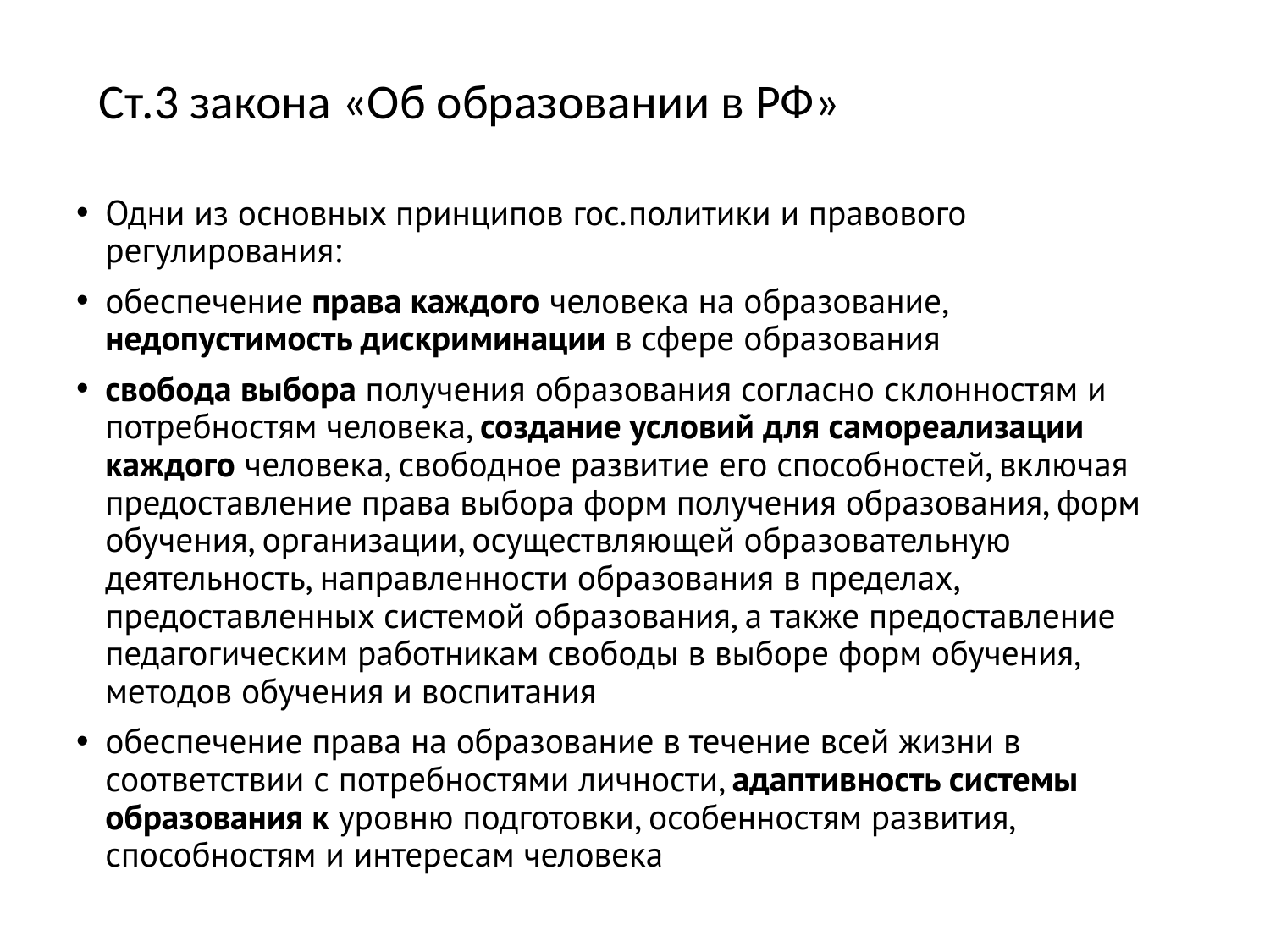

# Ст.3 закона «Об образовании в РФ»
Одни из основных принципов гос.политики и правового регулирования:
обеспечение права каждого человека на образование, недопустимость дискриминации в сфере образования
свобода выбора получения образования согласно склонностям и потребностям человека, создание условий для самореализации каждого человека, свободное развитие его способностей, включая предоставление права выбора форм получения образования, форм обучения, организации, осуществляющей образовательную деятельность, направленности образования в пределах, предоставленных системой образования, а также предоставление педагогическим работникам свободы в выборе форм обучения, методов обучения и воспитания
обеспечение права на образование в течение всей жизни в соответствии с потребностями личности, адаптивность системы образования к уровню подготовки, особенностям развития, способностям и интересам человека